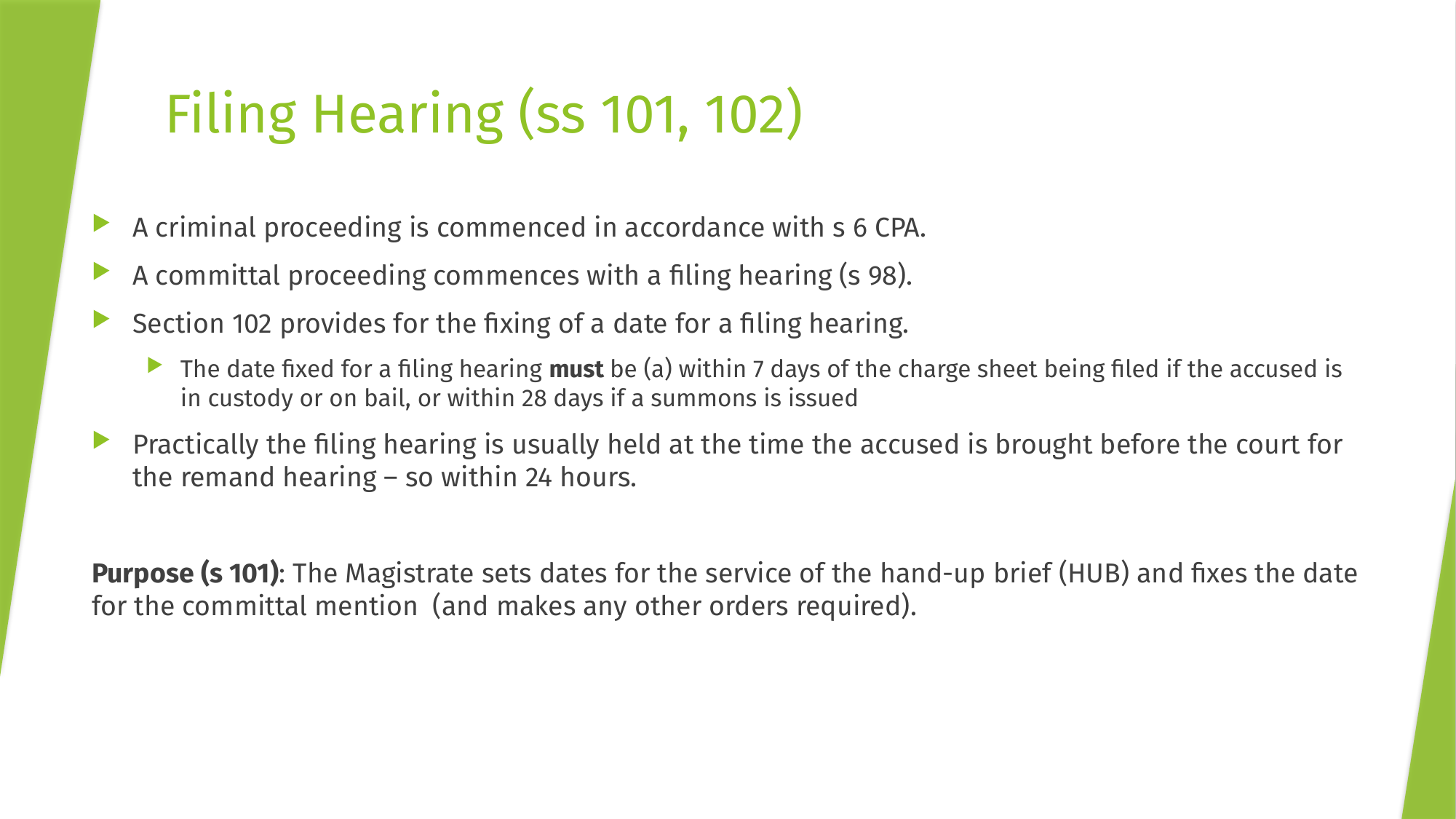

# Filing Hearing (ss 101, 102)
A criminal proceeding is commenced in accordance with s 6 CPA.
A committal proceeding commences with a filing hearing (s 98).
Section 102 provides for the fixing of a date for a filing hearing.
The date fixed for a filing hearing must be (a) within 7 days of the charge sheet being filed if the accused is in custody or on bail, or within 28 days if a summons is issued
Practically the filing hearing is usually held at the time the accused is brought before the court for the remand hearing – so within 24 hours.

Purpose (s 101): The Magistrate sets dates for the service of the hand-up brief (HUB) and fixes the date for the committal mention  (and makes any other orders required).